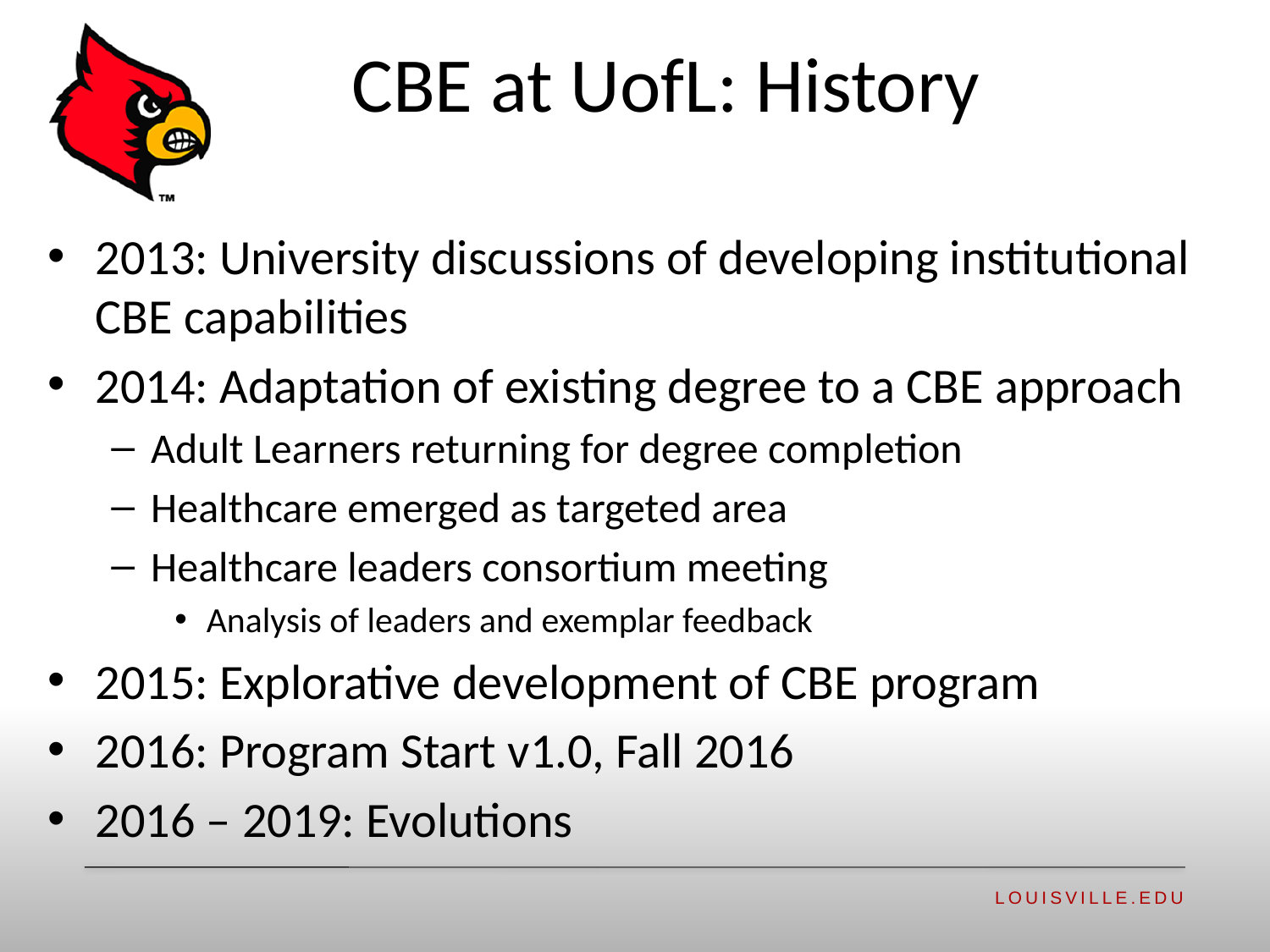

# CBE at UofL: History
2013: University discussions of developing institutional CBE capabilities
2014: Adaptation of existing degree to a CBE approach
Adult Learners returning for degree completion
Healthcare emerged as targeted area
Healthcare leaders consortium meeting
Analysis of leaders and exemplar feedback
2015: Explorative development of CBE program
2016: Program Start v1.0, Fall 2016
2016 – 2019: Evolutions